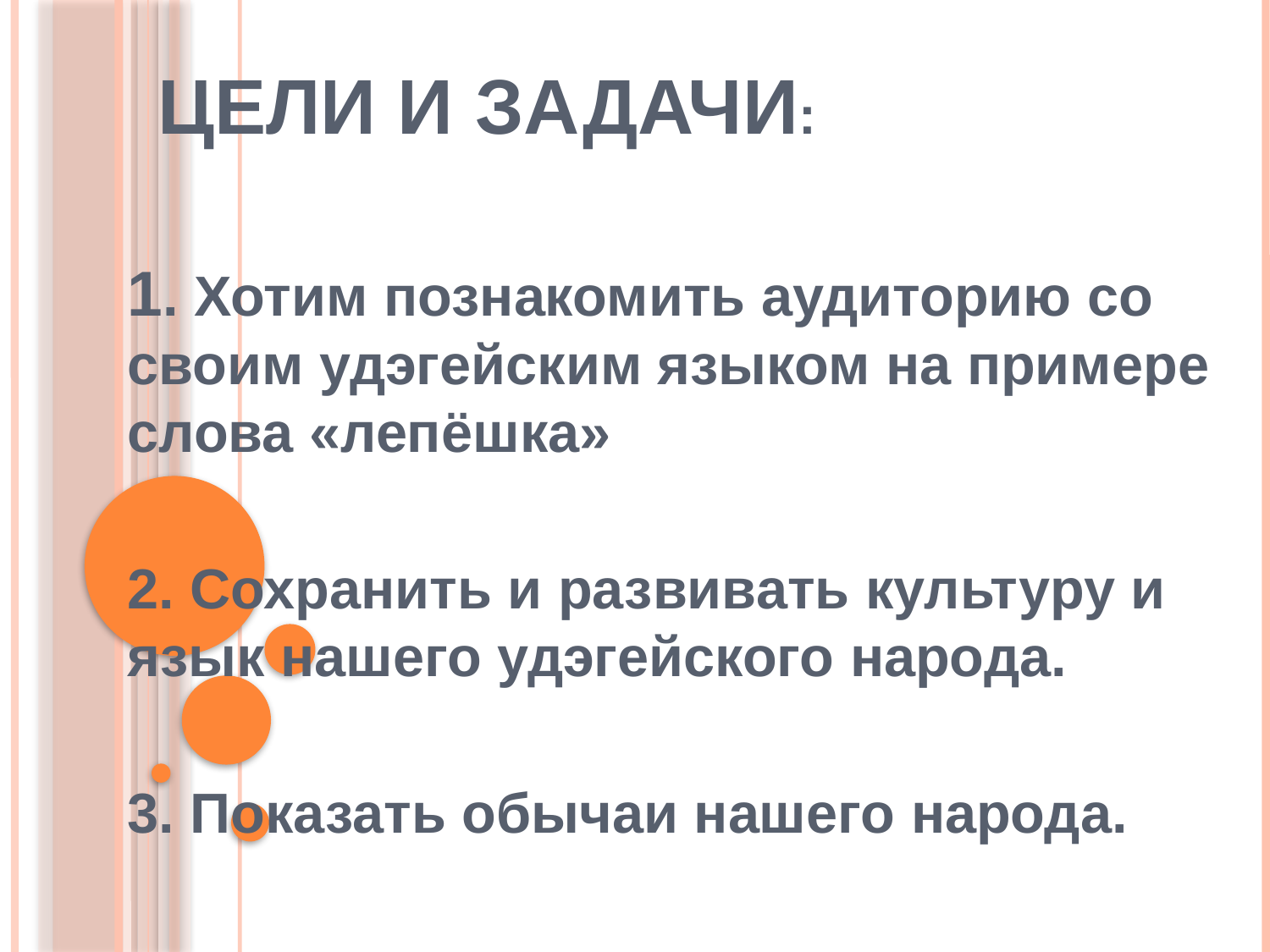

# Цели и задачи:
1. Хотим познакомить аудиторию со своим удэгейским языком на примере слова «лепёшка»

2. Сохранить и развивать культуру и язык нашего удэгейского народа.

3. Показать обычаи нашего народа.